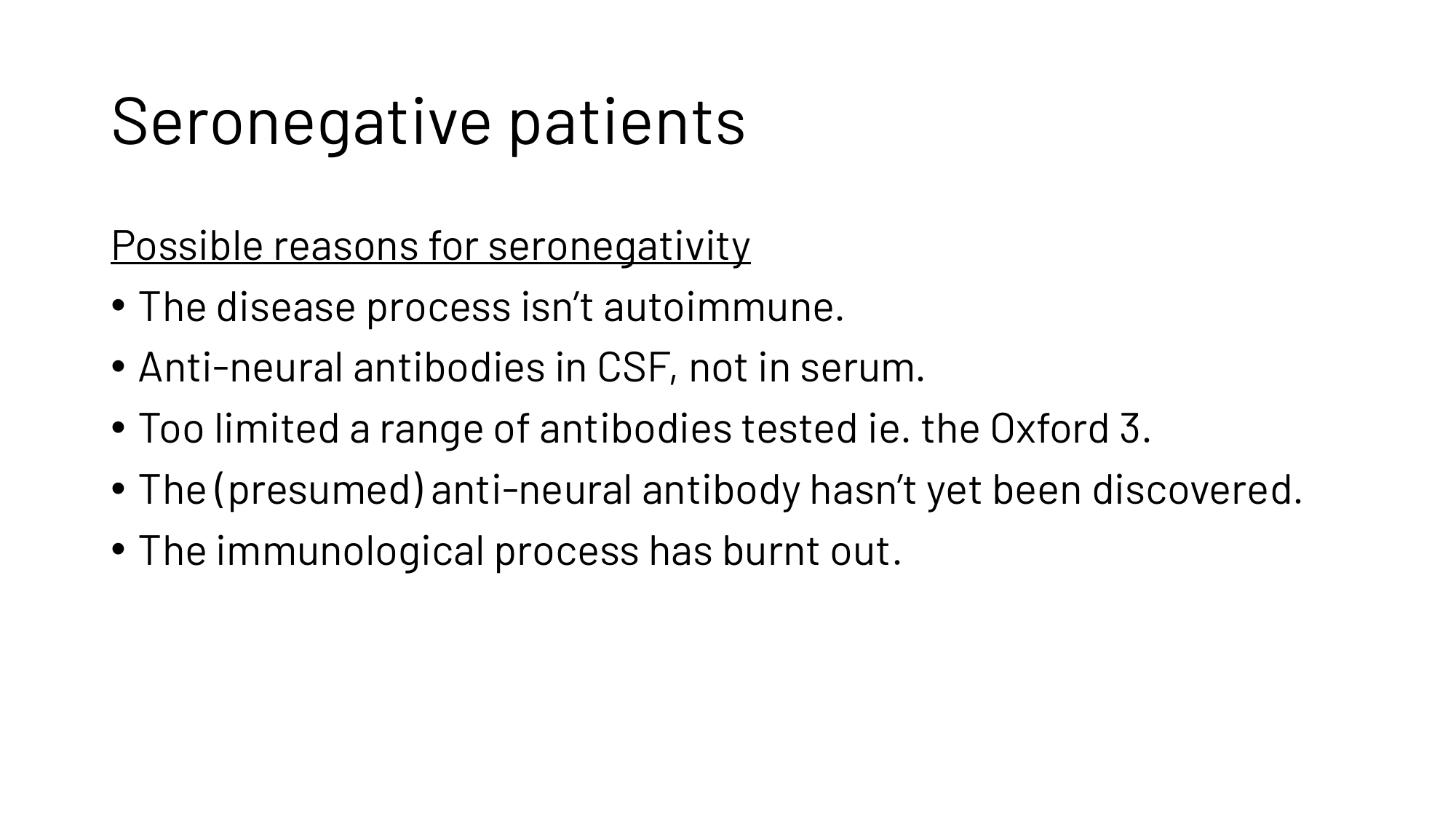

# Seronegative patients
Possible reasons for seronegativity
The disease process isn’t autoimmune.
Anti-neural antibodies in CSF, not in serum.
Too limited a range of antibodies tested ie. the Oxford 3.
The (presumed) anti-neural antibody hasn’t yet been discovered.
The immunological process has burnt out.